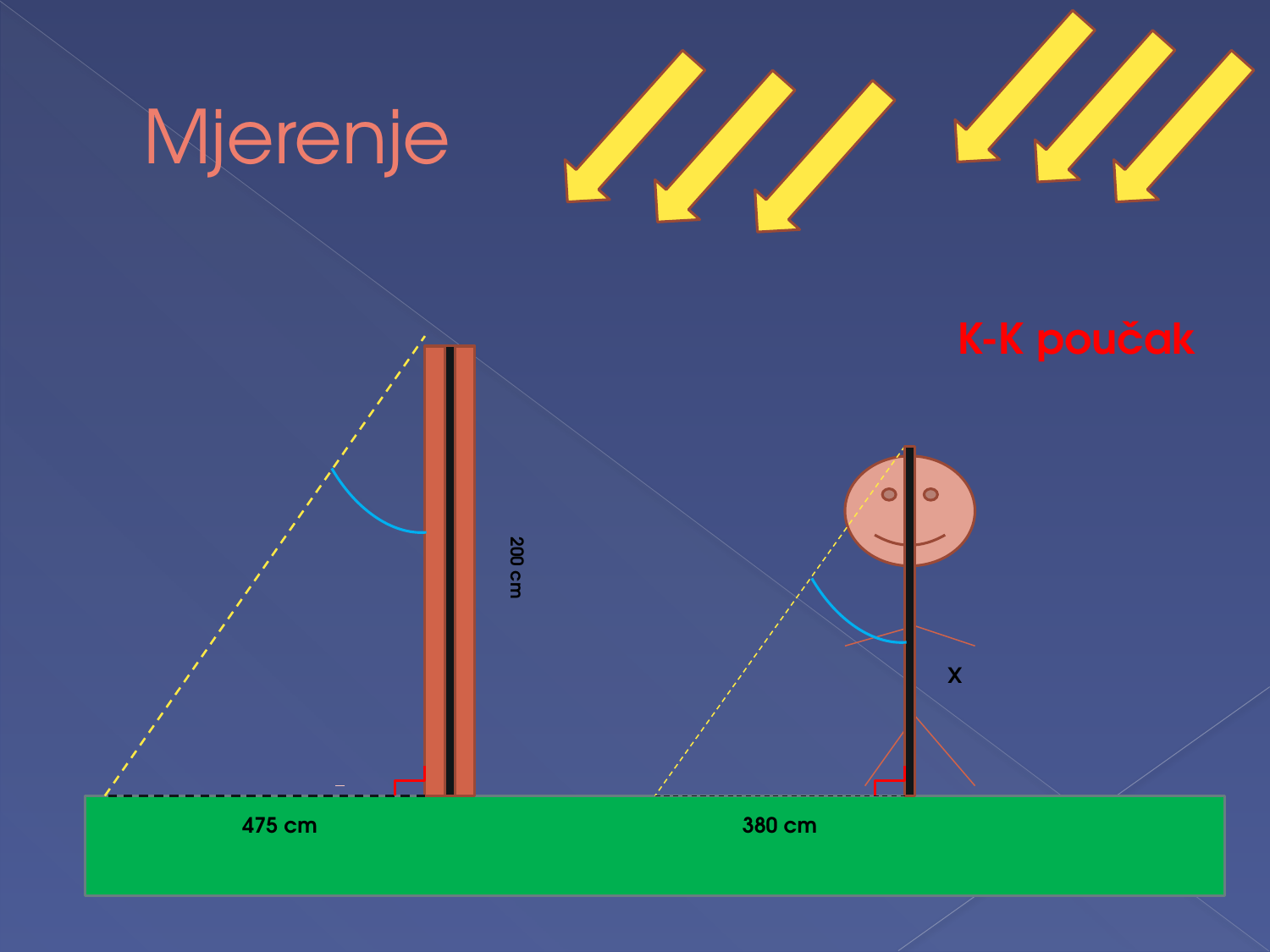

# Mjerenje

K-K poučak

200 cm
X

475 cm
380 cm